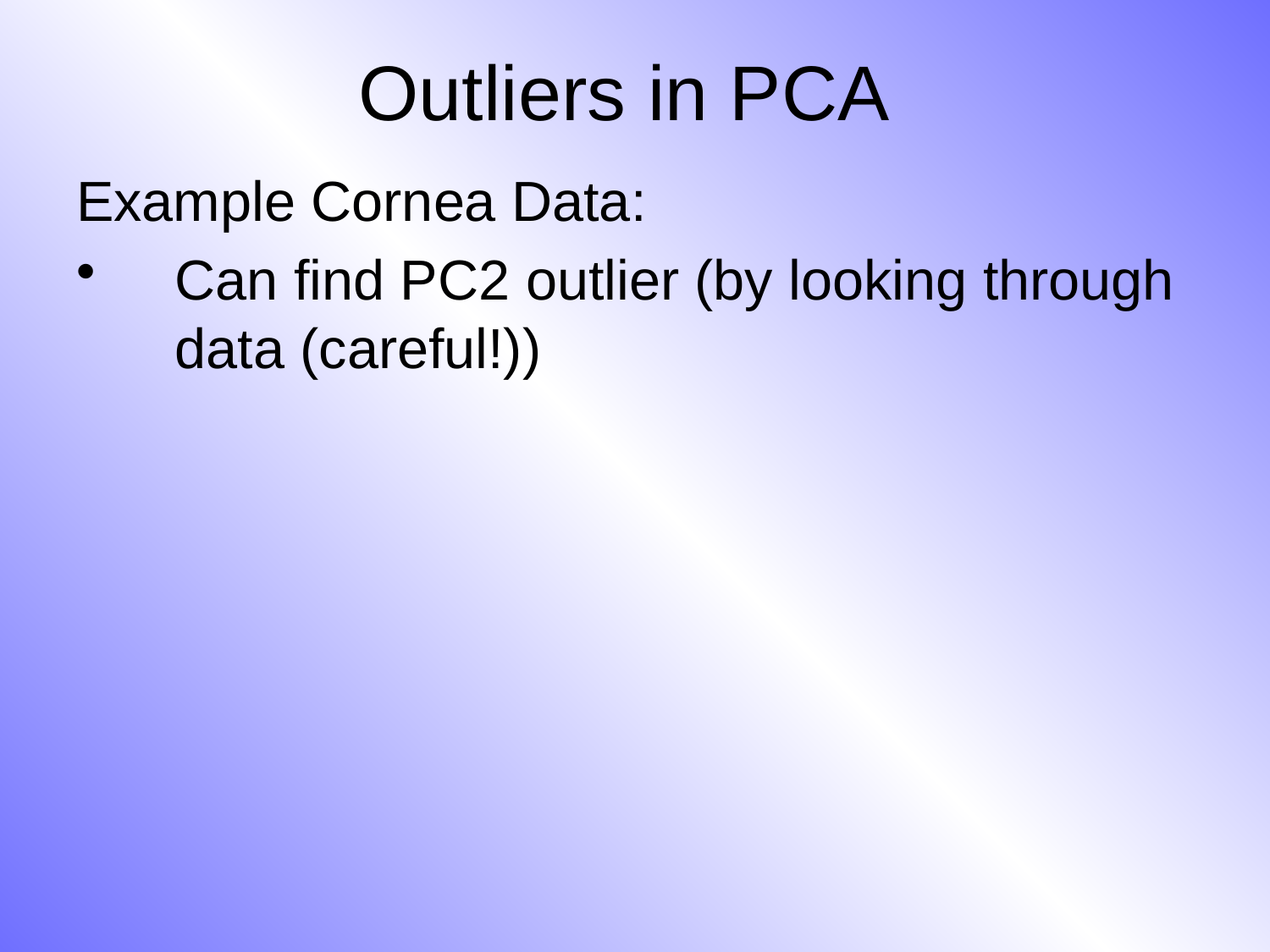

# Outliers in PCA
Example Cornea Data:
Can find PC2 outlier (by looking through data (careful!))